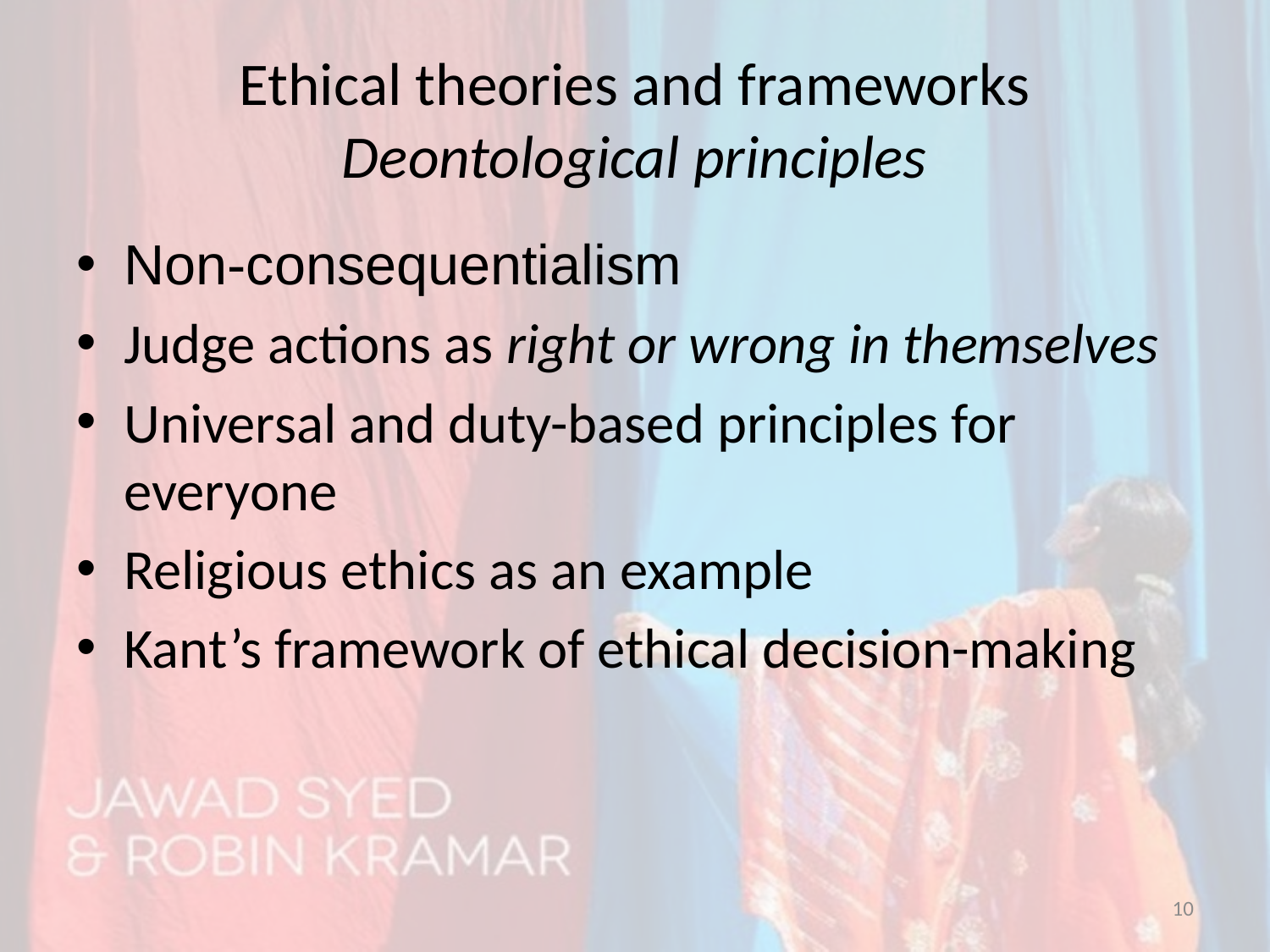

# Ethical theories and frameworks Deontological principles
Non-consequentialism
Judge actions as right or wrong in themselves
Universal and duty-based principles for everyone
Religious ethics as an example
Kant’s framework of ethical decision-making

10